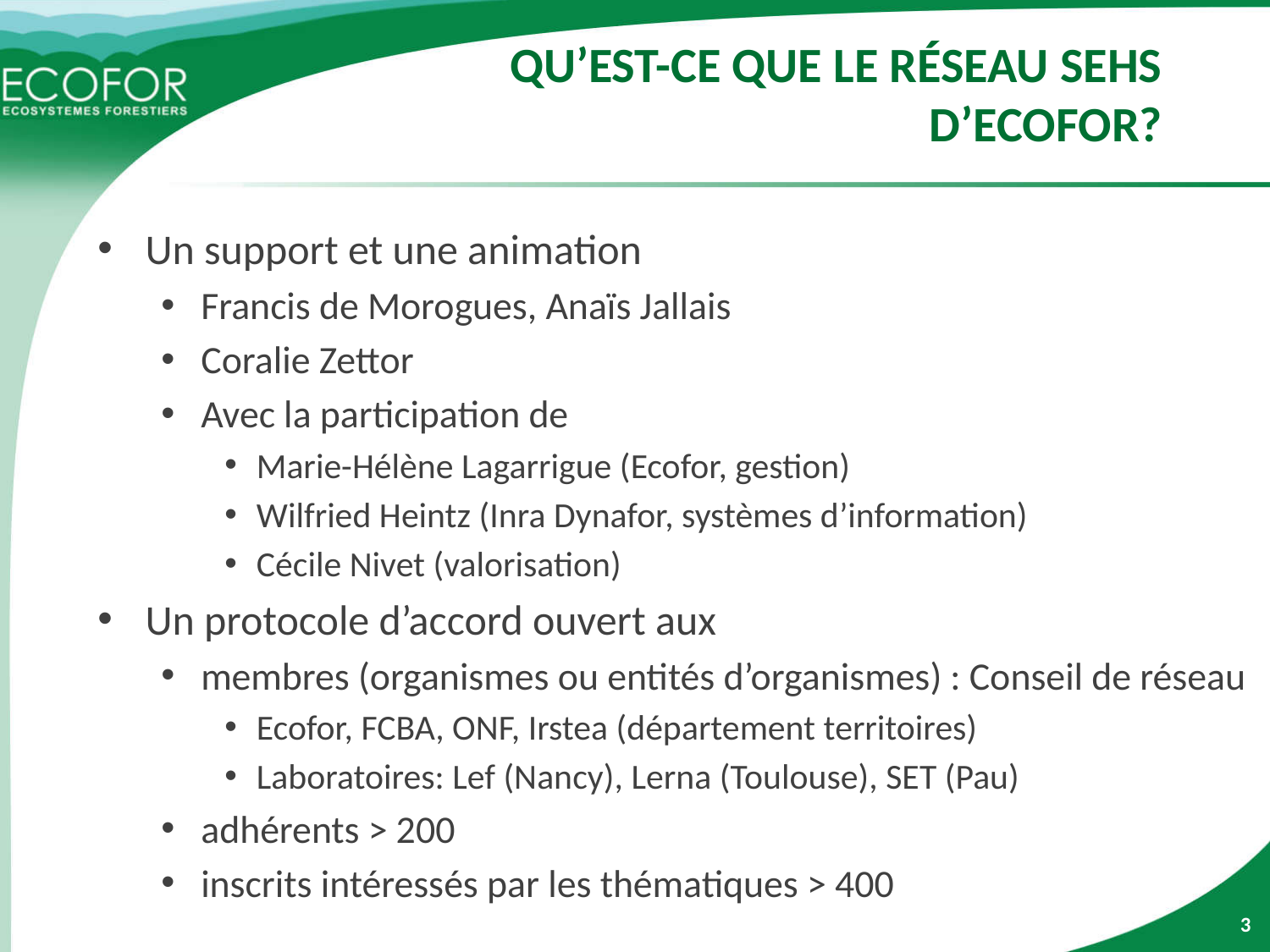

# Qu’est-ce que le réseau SEHS d’Ecofor?
Un support et une animation
Francis de Morogues, Anaïs Jallais
Coralie Zettor
Avec la participation de
Marie-Hélène Lagarrigue (Ecofor, gestion)
Wilfried Heintz (Inra Dynafor, systèmes d’information)
Cécile Nivet (valorisation)
Un protocole d’accord ouvert aux
membres (organismes ou entités d’organismes) : Conseil de réseau
Ecofor, FCBA, ONF, Irstea (département territoires)
Laboratoires: Lef (Nancy), Lerna (Toulouse), SET (Pau)
adhérents > 200
inscrits intéressés par les thématiques > 400
3